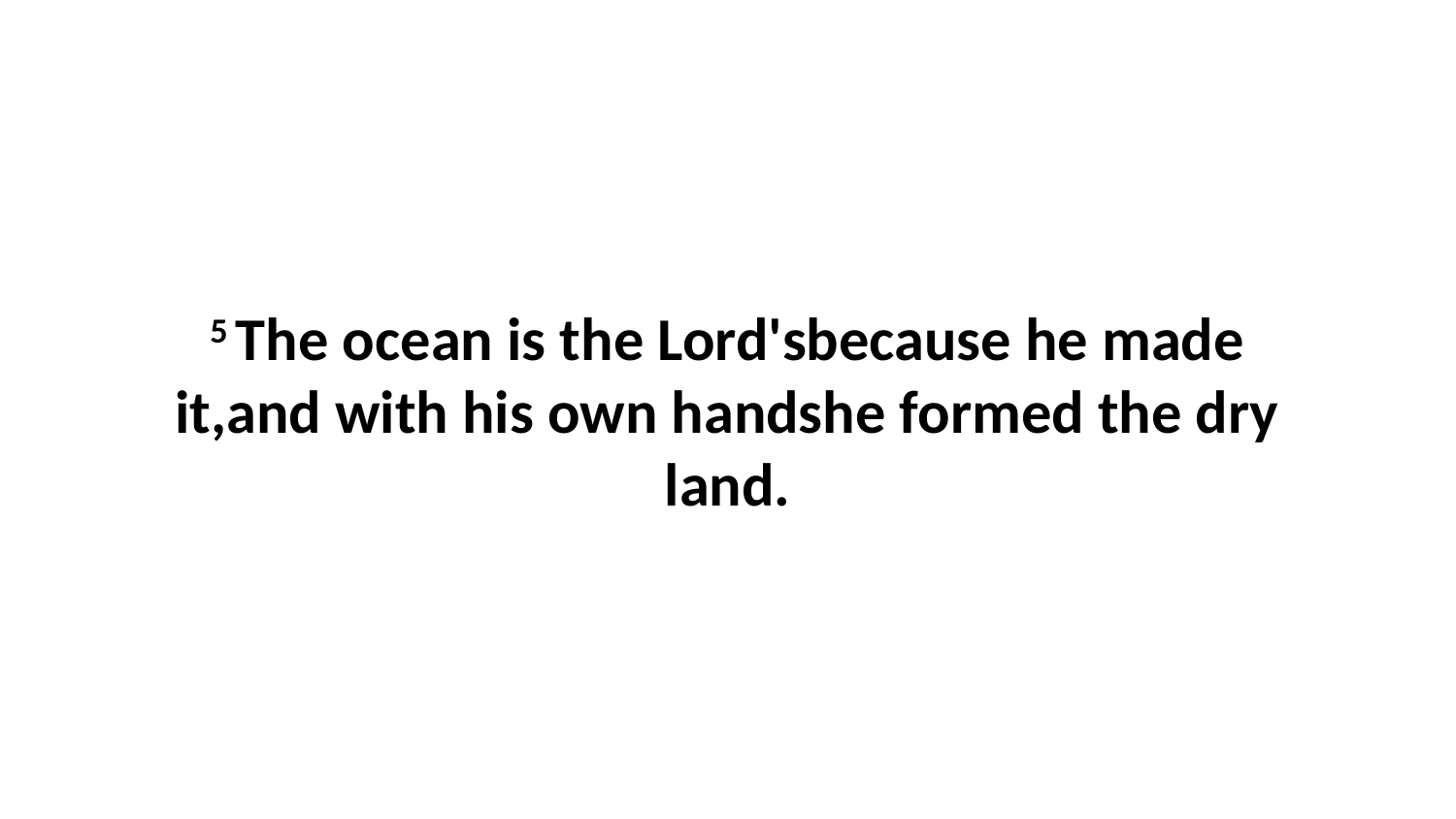

5 The ocean is the Lord'sbecause he made it,and with his own handshe formed the dry land.